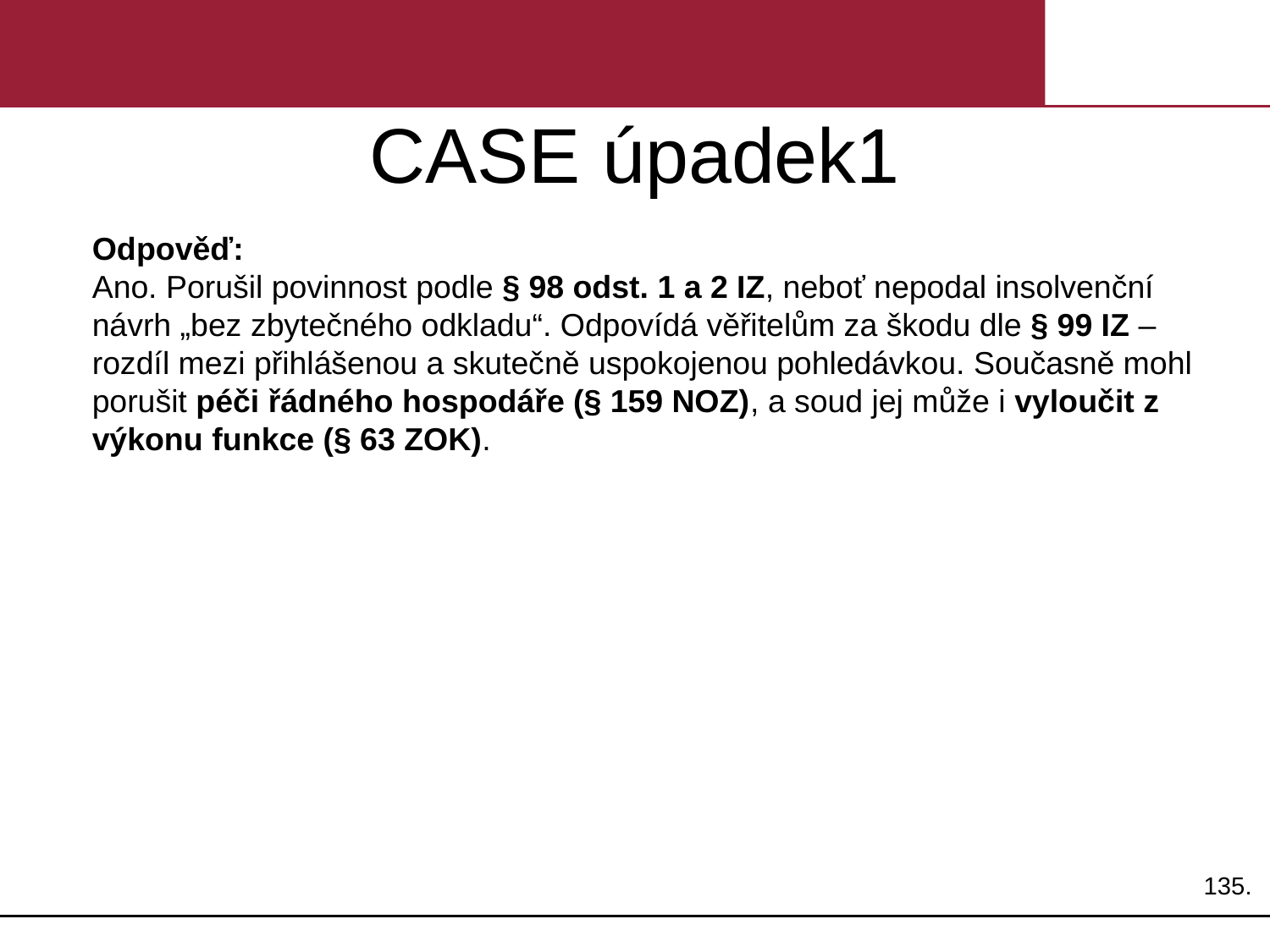

# CASE úpadek1

Odpověď:
Ano. Porušil povinnost podle § 98 odst. 1 a 2 IZ, neboť nepodal insolvenční návrh „bez zbytečného odkladu“. Odpovídá věřitelům za škodu dle § 99 IZ – rozdíl mezi přihlášenou a skutečně uspokojenou pohledávkou. Současně mohl porušit péči řádného hospodáře (§ 159 NOZ), a soud jej může i vyloučit z výkonu funkce (§ 63 ZOK).

135.